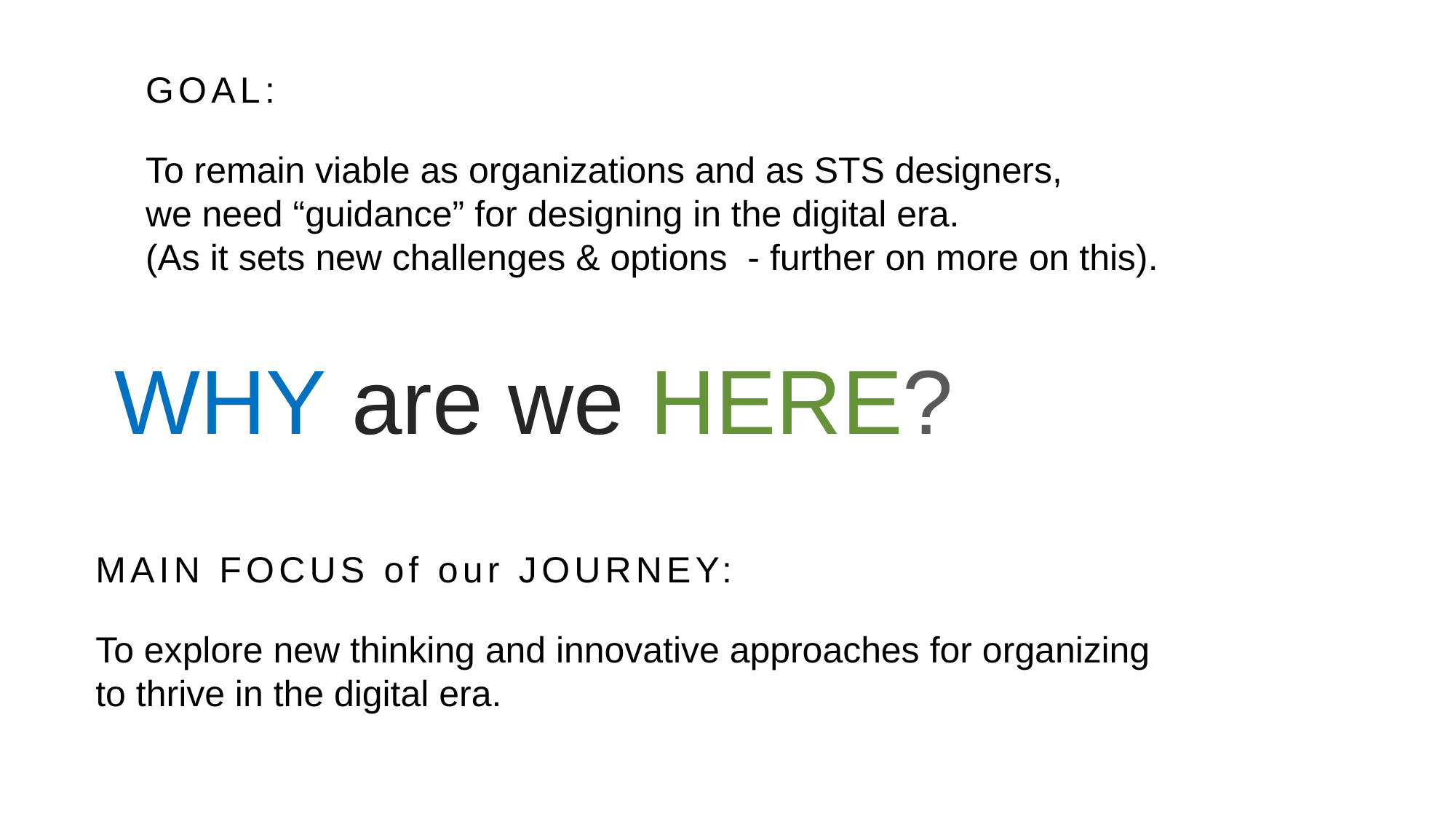

GOAL:

To remain viable as organizations and as STS designers,
we need “guidance” for designing in the digital era.
(As it sets new challenges & options  - further on more on this).
WHY are we HERE?
MAIN FOCUS of our JOURNEY:

To explore new thinking and innovative approaches for organizing
to thrive in the digital era.